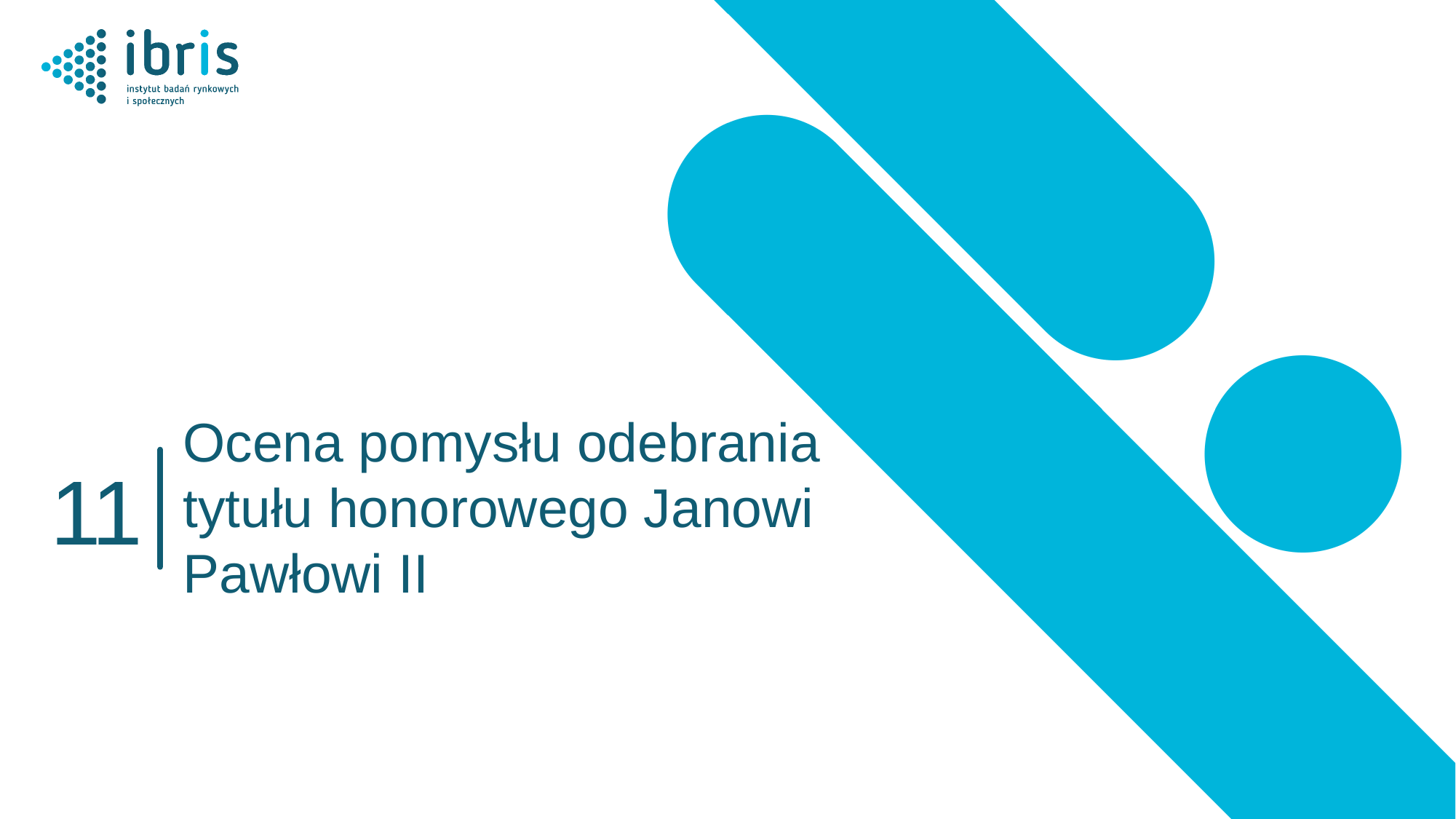

# Ocena pomysłu odebrania tytułu honorowego Janowi Pawłowi II
11